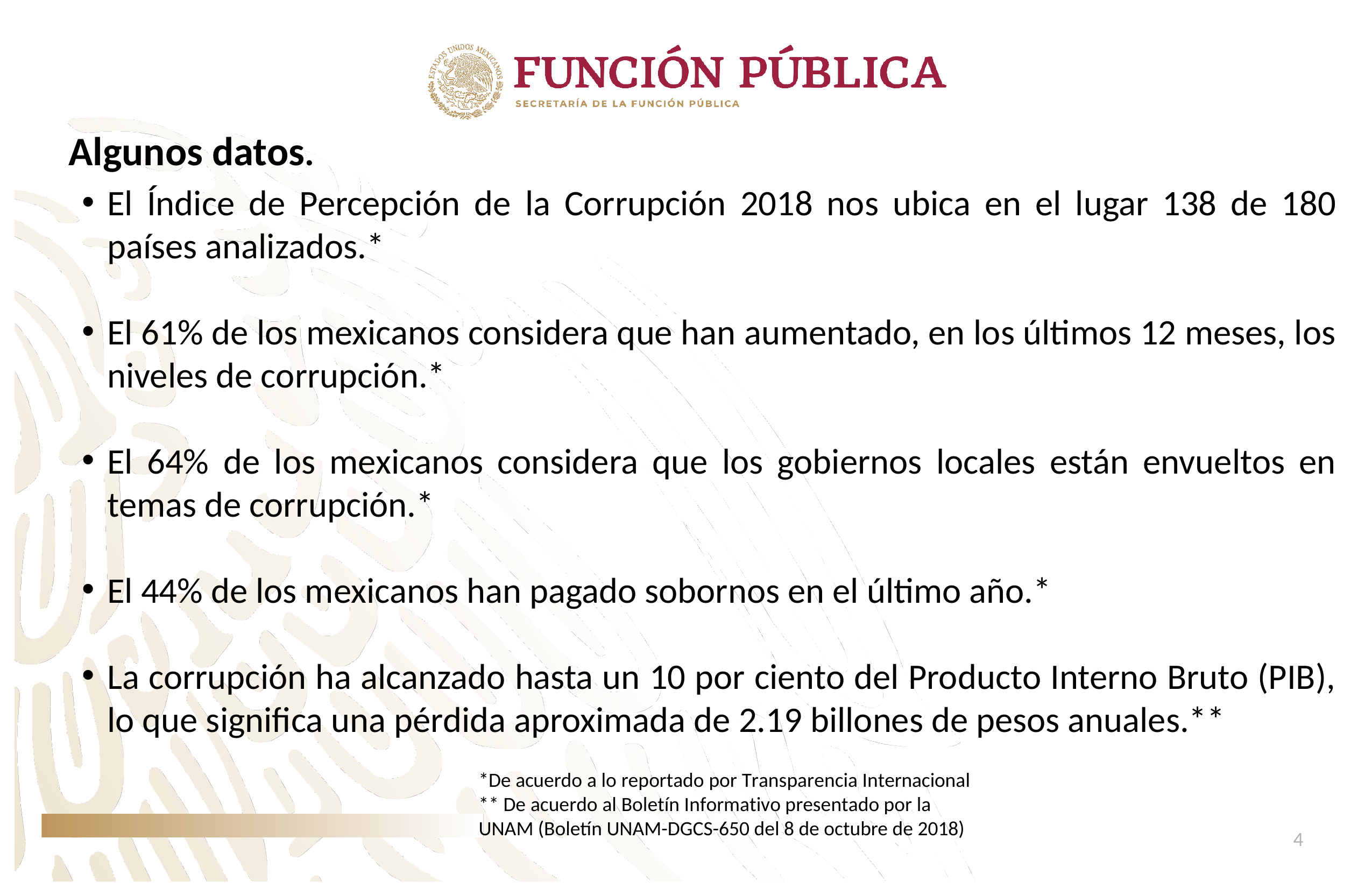

Algunos datos.

El Índice de Percepción de la Corrupción 2018 nos ubica en el lugar 138 de 180 países analizados.*

El 61% de los mexicanos considera que han aumentado, en los últimos 12 meses, los niveles de corrupción.*

El 64% de los mexicanos considera que los gobiernos locales están envueltos en temas de corrupción.*

El 44% de los mexicanos han pagado sobornos en el último año.*

La corrupción ha alcanzado hasta un 10 por ciento del Producto Interno Bruto (PIB), lo que significa una pérdida aproximada de 2.19 billones de pesos anuales.**
*De acuerdo a lo reportado por Transparencia Internacional
** De acuerdo al Boletín Informativo presentado por la UNAM (Boletín UNAM-DGCS-650 del 8 de octubre de 2018)
4